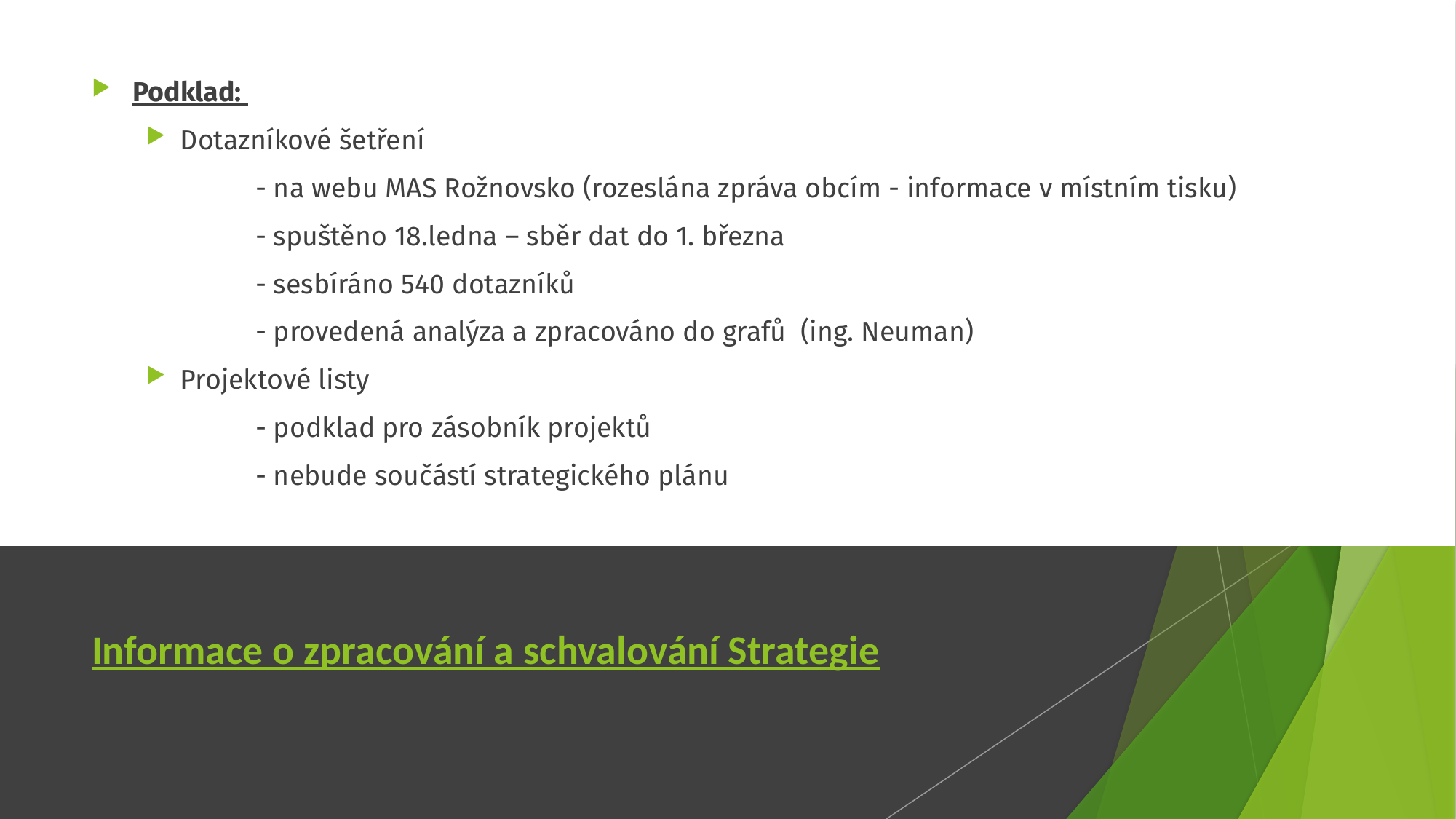

Podklad:
Dotazníkové šetření
	- na webu MAS Rožnovsko (rozeslána zpráva obcím - informace v místním tisku)
	- spuštěno 18.ledna – sběr dat do 1. března
	- sesbíráno 540 dotazníků
	- provedená analýza a zpracováno do grafů  (ing. Neuman)
Projektové listy
	- podklad pro zásobník projektů
	- nebude součástí strategického plánu

# Informace o zpracování a schvalování Strategie